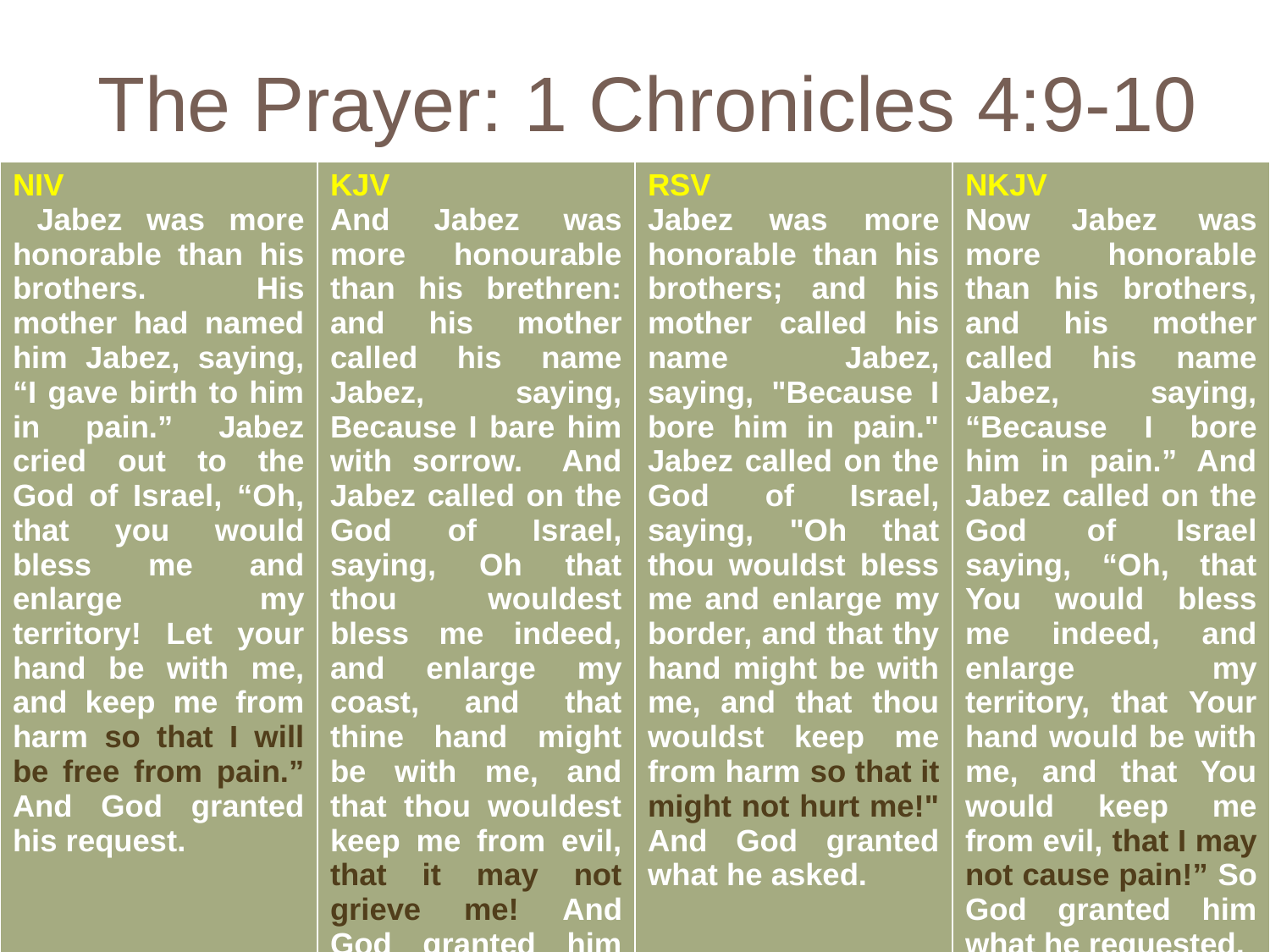

# The Prayer: 1 Chronicles 4:9-10
| NIV Jabez was more honorable than his brothers. His mother had named him Jabez, saying, “I gave birth to him in pain.” Jabez cried out to the God of Israel, “Oh, that you would bless me and enlarge my territory! Let your hand be with me, and keep me from harm so that I will be free from pain.” And God granted his request. | KJV And Jabez was more honourable than his brethren: and his mother called his name Jabez, saying, Because I bare him with sorrow. And Jabez called on the God of Israel, saying, Oh that thou wouldest bless me indeed, and enlarge my coast, and that thine hand might be with me, and that thou wouldest keep me from evil, that it may not grieve me! And God granted him that which he requested. | RSV Jabez was more honorable than his brothers; and his mother called his name Jabez, saying, "Because I bore him in pain." Jabez called on the God of Israel, saying, "Oh that thou wouldst bless me and enlarge my border, and that thy hand might be with me, and that thou wouldst keep me from harm so that it might not hurt me!" And God granted what he asked. | NKJV Now Jabez was more honorable than his brothers, and his mother called his name Jabez, saying, “Because I bore him in pain.” And Jabez called on the God of Israel saying, “Oh, that You would bless me indeed, and enlarge my territory, that Your hand would be with me, and that You would keep me from evil, that I may not cause pain!” So God granted him what he requested. |
| --- | --- | --- | --- |